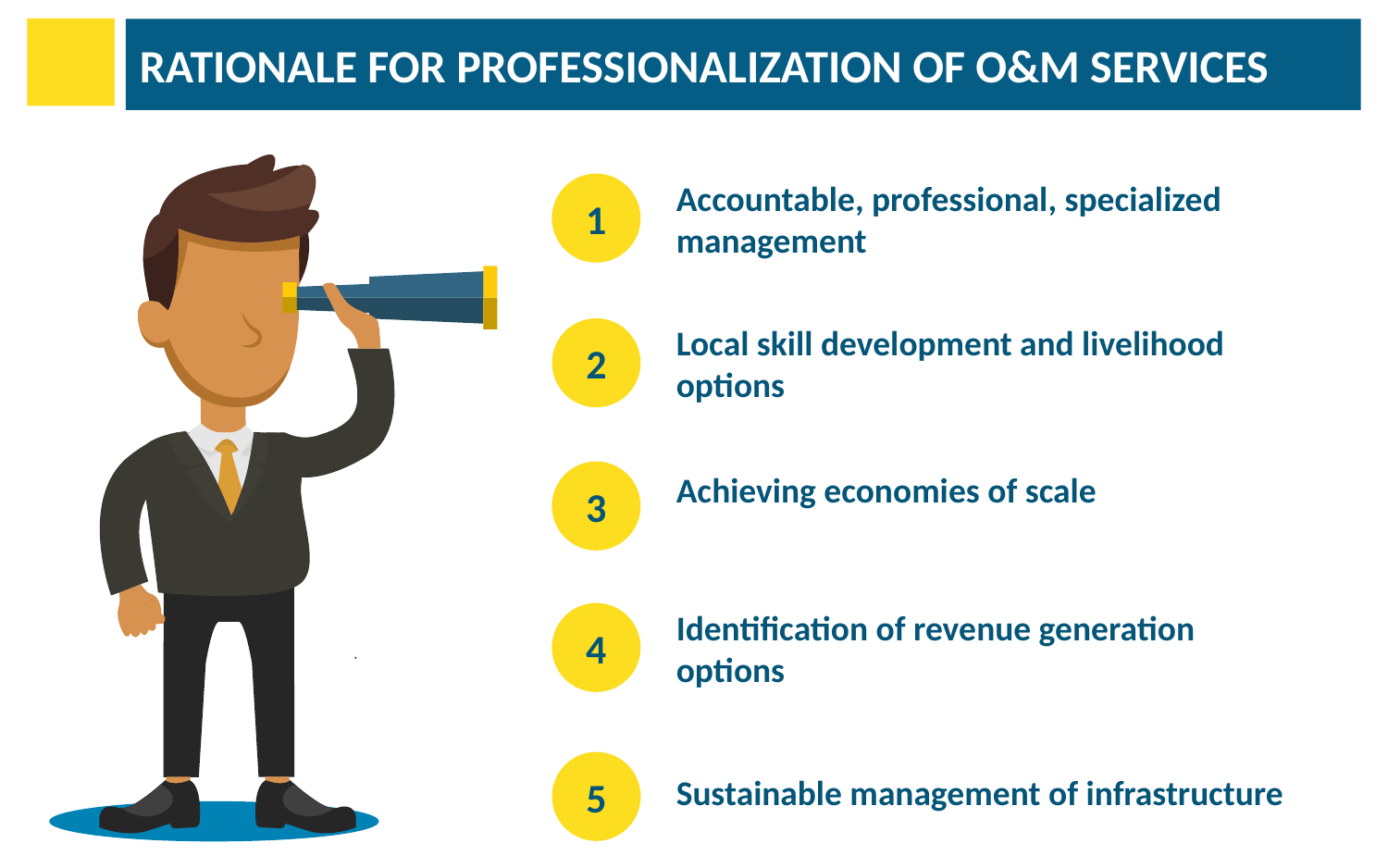

RATIONALE FOR PROFESSIONALIZATION OF O&M SERVICES

Accountable, professional, specialized management
1
Local skill development and livelihood options
2
Achieving economies of scale
3
Identification of revenue generation options
4
Sustainable management of infrastructure
5